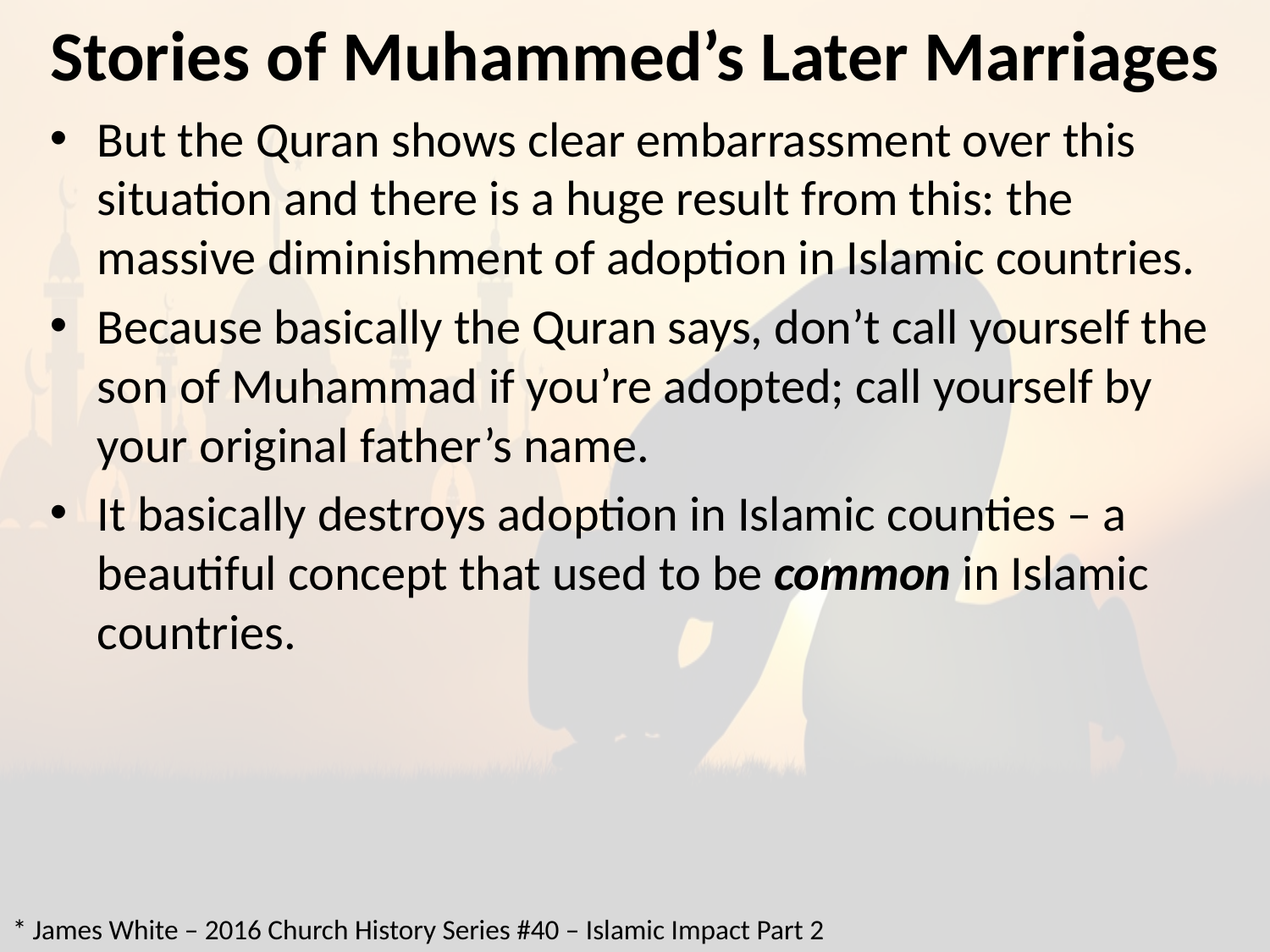

# Stories of Muhammed’s Later Marriages
But the Quran shows clear embarrassment over this situation and there is a huge result from this: the massive diminishment of adoption in Islamic countries.
Because basically the Quran says, don’t call yourself the son of Muhammad if you’re adopted; call yourself by your original father’s name.
It basically destroys adoption in Islamic counties – a beautiful concept that used to be common in Islamic countries.

* James White – 2016 Church History Series #40 – Islamic Impact Part 2